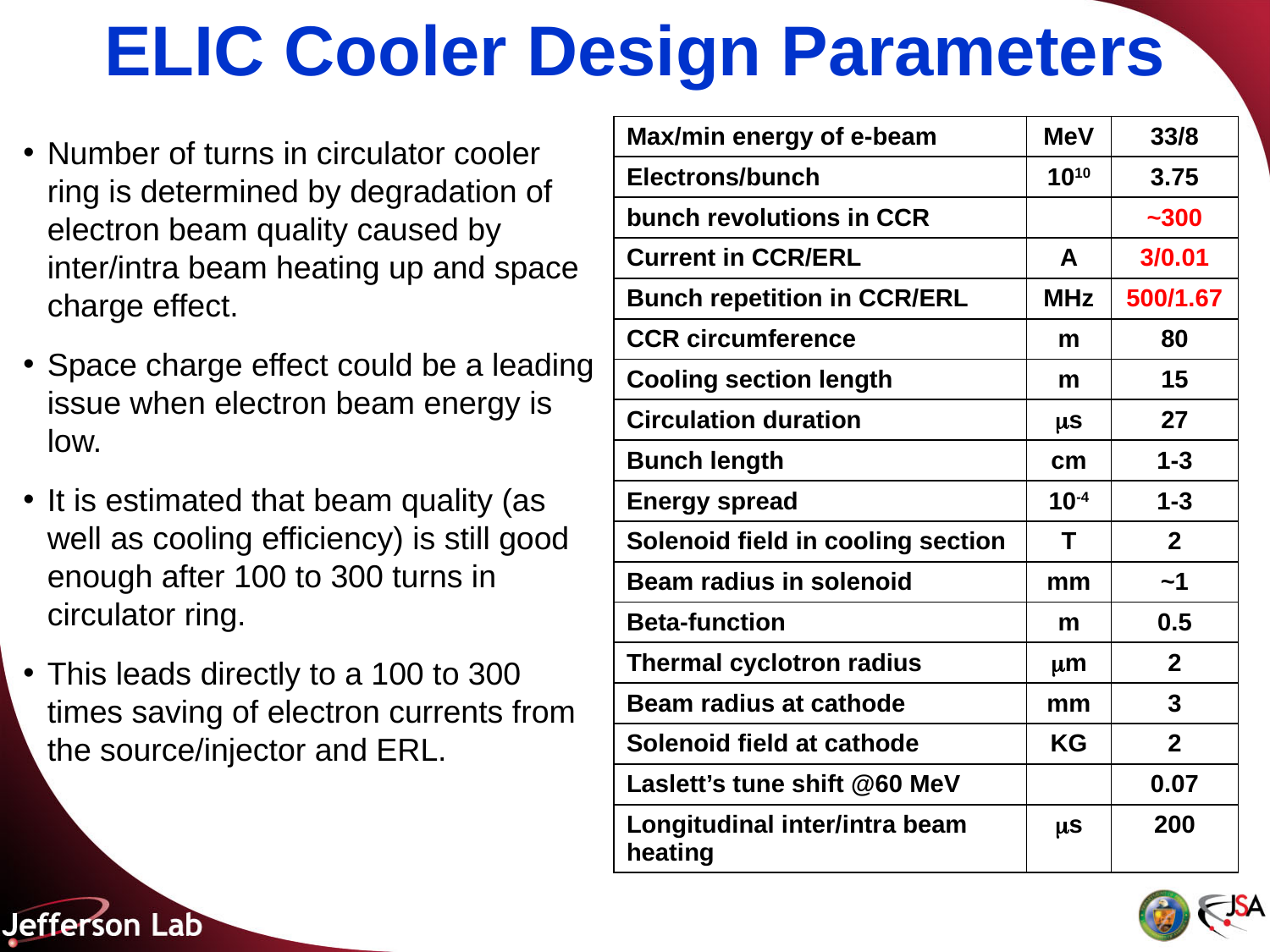

# ELIC Cooler Design Parameters
| Max/min energy of e-beam | MeV | 33/8 |
| --- | --- | --- |
| Electrons/bunch | 1010 | 3.75 |
| bunch revolutions in CCR |  | ~300 |
| Current in CCR/ERL | A | 3/0.01 |
| Bunch repetition in CCR/ERL | MHz | 500/1.67 |
| CCR circumference | m | 80 |
| Cooling section length | m | 15 |
| Circulation duration | μs | 27 |
| Bunch length | cm | 1-3 |
| Energy spread | 10-4 | 1-3 |
| Solenoid field in cooling section | T | 2 |
| Beam radius in solenoid | mm | ~1 |
| Beta-function | m | 0.5 |
| Thermal cyclotron radius | μm | 2 |
| Beam radius at cathode | mm | 3 |
| Solenoid field at cathode | KG | 2 |
| Laslett’s tune shift @60 MeV |  | 0.07 |
| Longitudinal inter/intra beam heating | μs | 200 |
Number of turns in circulator cooler ring is determined by degradation of electron beam quality caused by inter/intra beam heating up and space charge effect.

Space charge effect could be a leading issue when electron beam energy is low.

It is estimated that beam quality (as well as cooling efficiency) is still good enough after 100 to 300 turns in circulator ring.

This leads directly to a 100 to 300 times saving of electron currents from the source/injector and ERL.